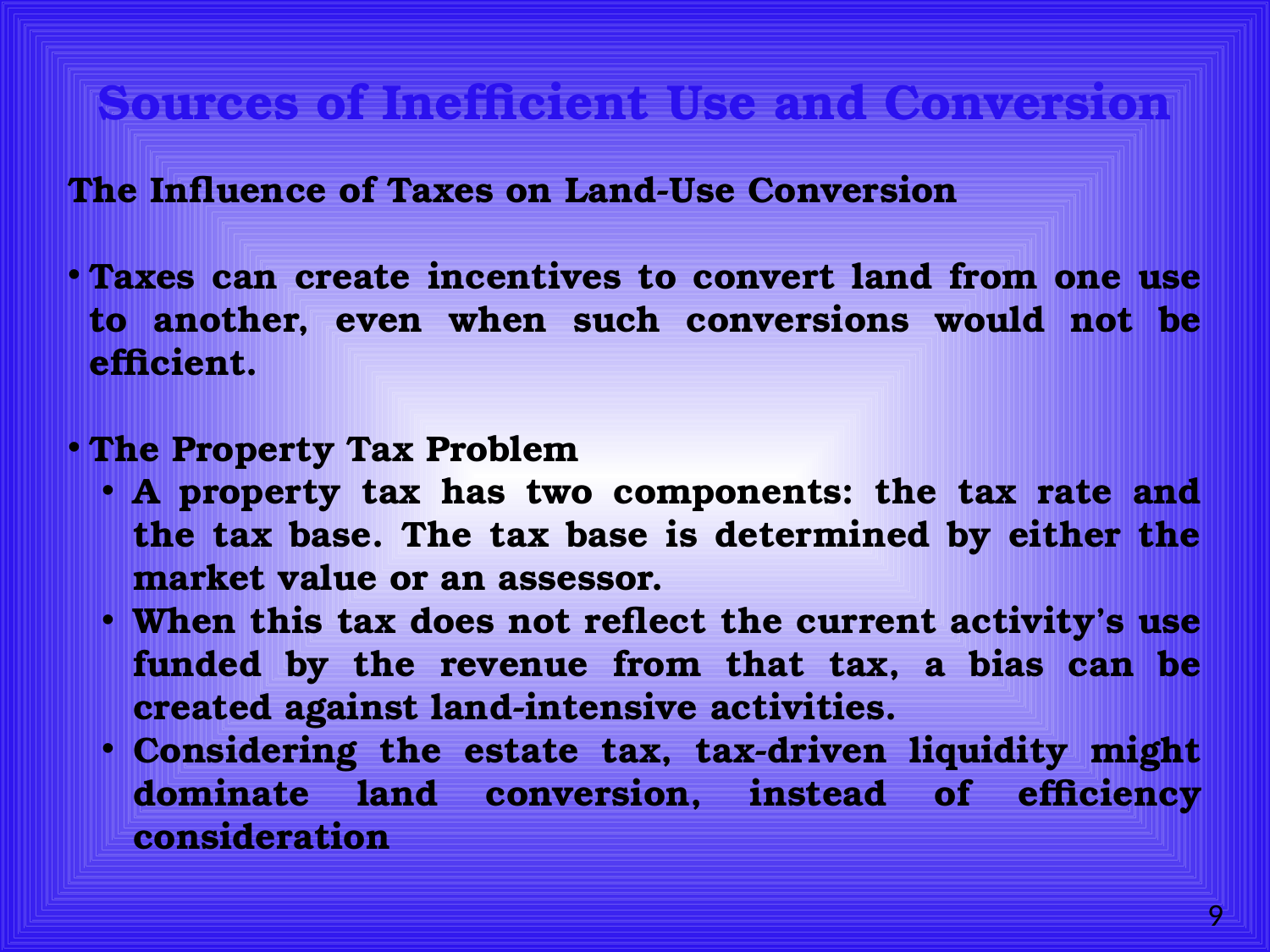

# Sources of Inefficient Use and Conversion
The Influence of Taxes on Land-Use Conversion

Taxes can create incentives to convert land from one use to another, even when such conversions would not be efficient.

The Property Tax Problem
A property tax has two components: the tax rate and the tax base. The tax base is determined by either the market value or an assessor.
When this tax does not reflect the current activity’s use funded by the revenue from that tax, a bias can be created against land-intensive activities.
Considering the estate tax, tax-driven liquidity might dominate land conversion, instead of efficiency consideration